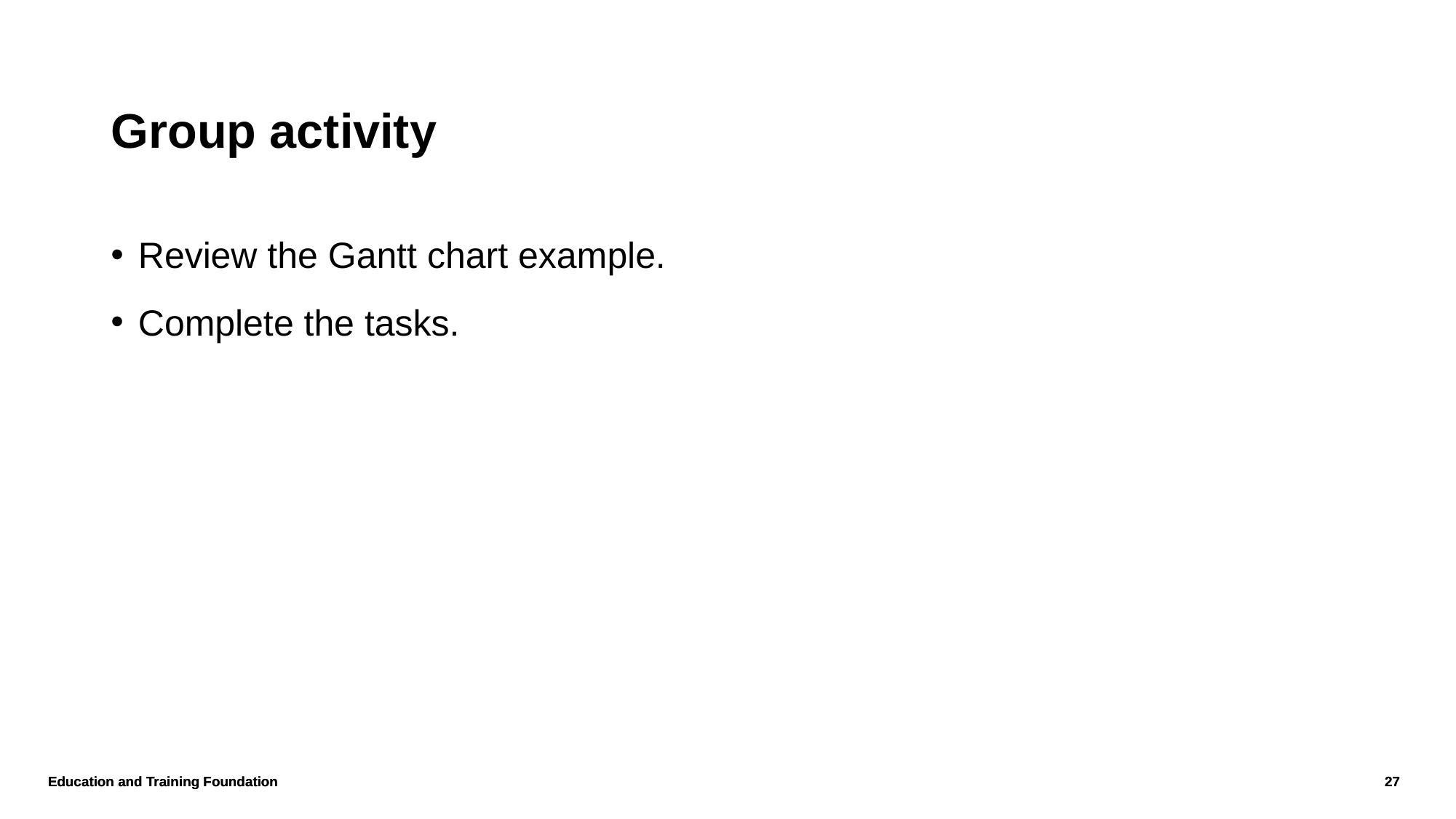

# Group activity
Review the Gantt chart example.
Complete the tasks.
Education and Training Foundation
27